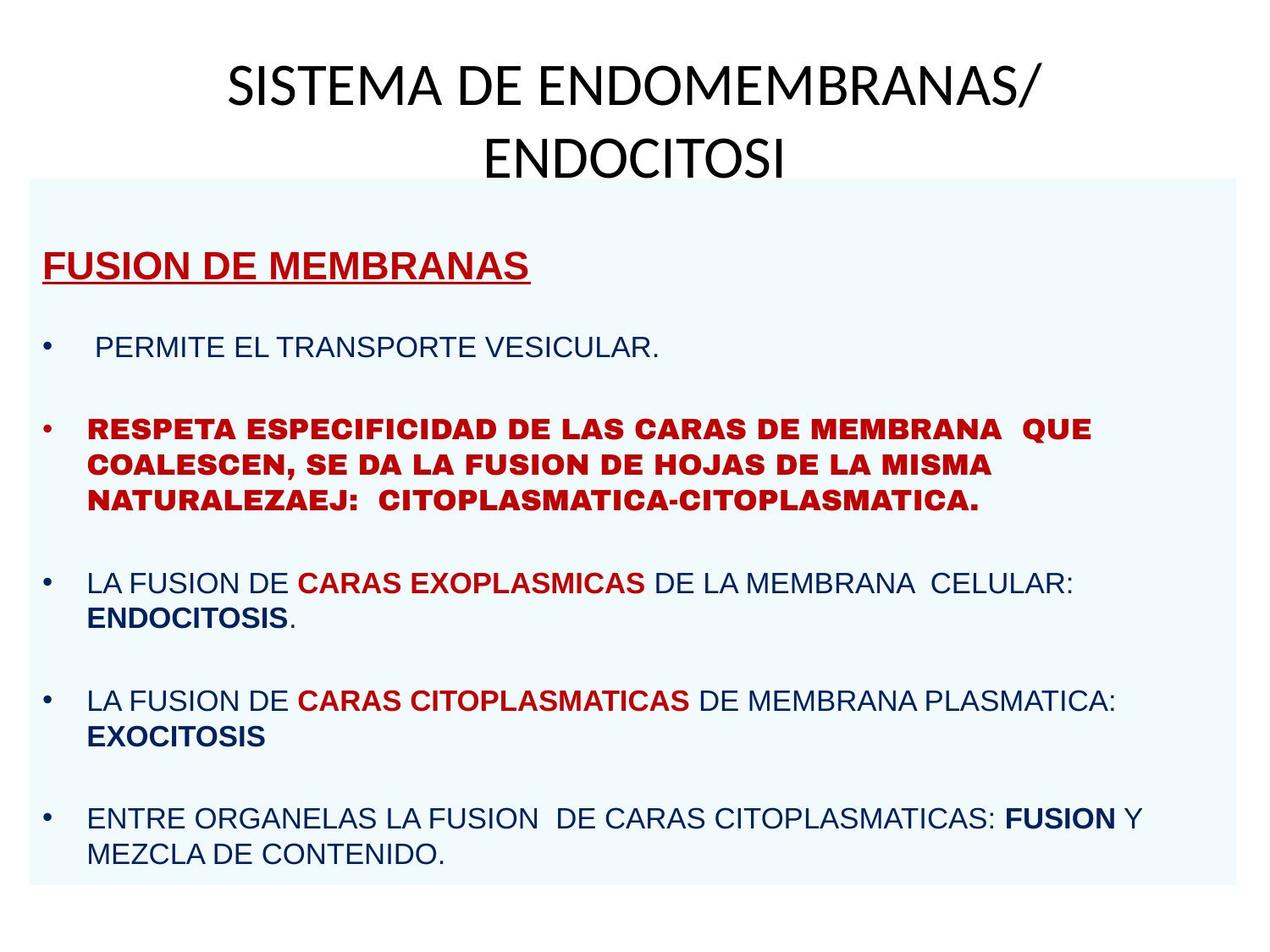

# SISTEMA DE ENDOMEMBRANAS/ ENDOCITOSI

FUSION DE MEMBRANAS

 PERMITE EL TRANSPORTE VESICULAR.

RESPETA ESPECIFICIDAD DE LAS CARAS DE MEMBRANA  QUE COALESCEN, SE DA LA FUSION DE HOJAS DE LA MISMA NATURALEZAEJ:  CITOPLASMATICA-CITOPLASMATICA.

LA FUSION DE CARAS EXOPLASMICAS DE LA MEMBRANA  CELULAR: ENDOCITOSIS.

LA FUSION DE CARAS CITOPLASMATICAS DE MEMBRANA PLASMATICA:  EXOCITOSIS

ENTRE ORGANELAS LA FUSION  DE CARAS CITOPLASMATICAS: FUSION Y MEZCLA DE CONTENIDO.